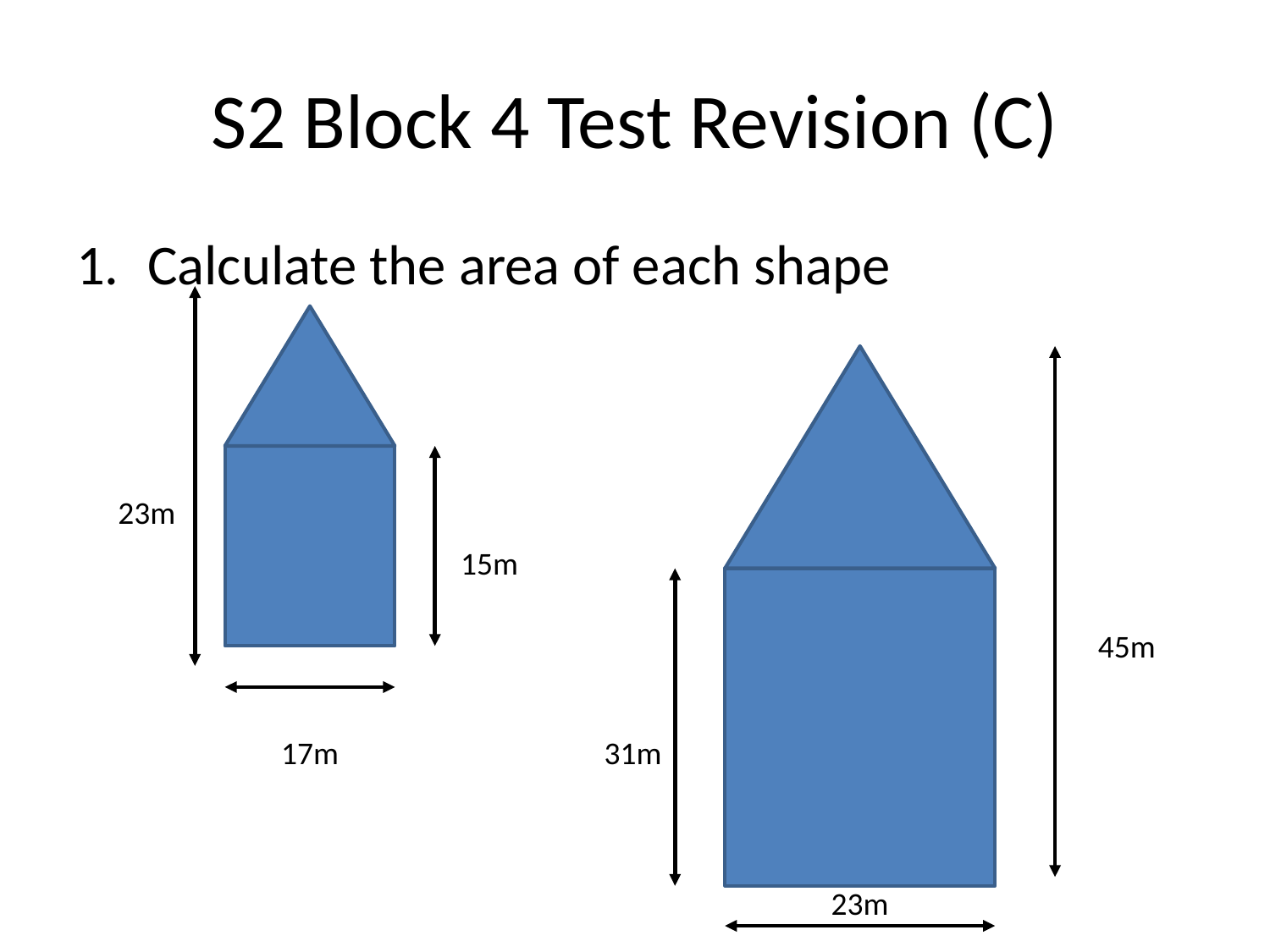

# S2 Block 4 Test Revision (C)
Calculate the area of each shape

23m
15m
45m
17m
31m
23m